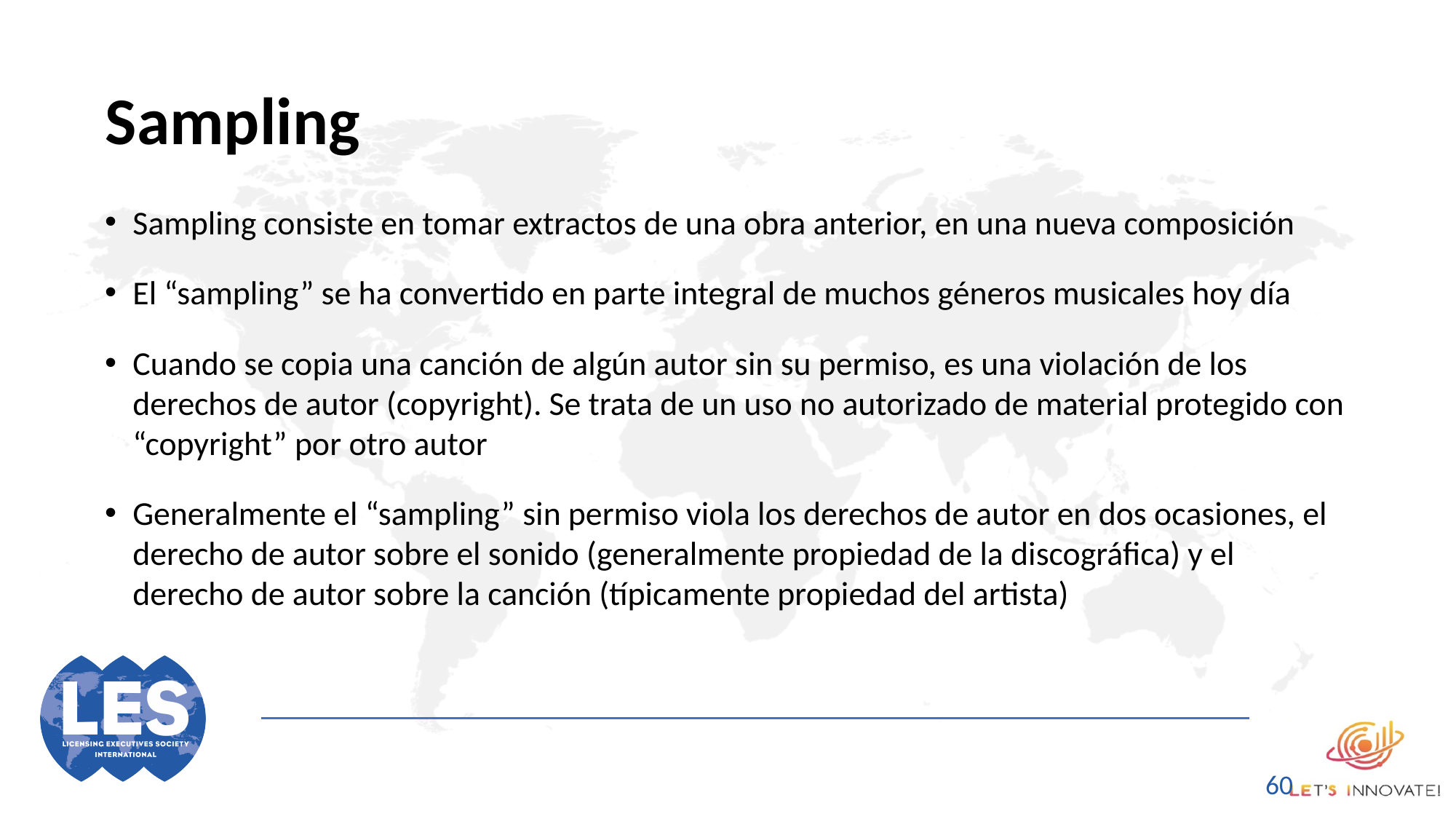

# Sampling
Sampling consiste en tomar extractos de una obra anterior, en una nueva composición
El “sampling” se ha convertido en parte integral de muchos géneros musicales hoy día
Cuando se copia una canción de algún autor sin su permiso, es una violación de los derechos de autor (copyright). Se trata de un uso no autorizado de material protegido con “copyright” por otro autor
Generalmente el “sampling” sin permiso viola los derechos de autor en dos ocasiones, el derecho de autor sobre el sonido (generalmente propiedad de la discográfica) y el derecho de autor sobre la canción (típicamente propiedad del artista)
60